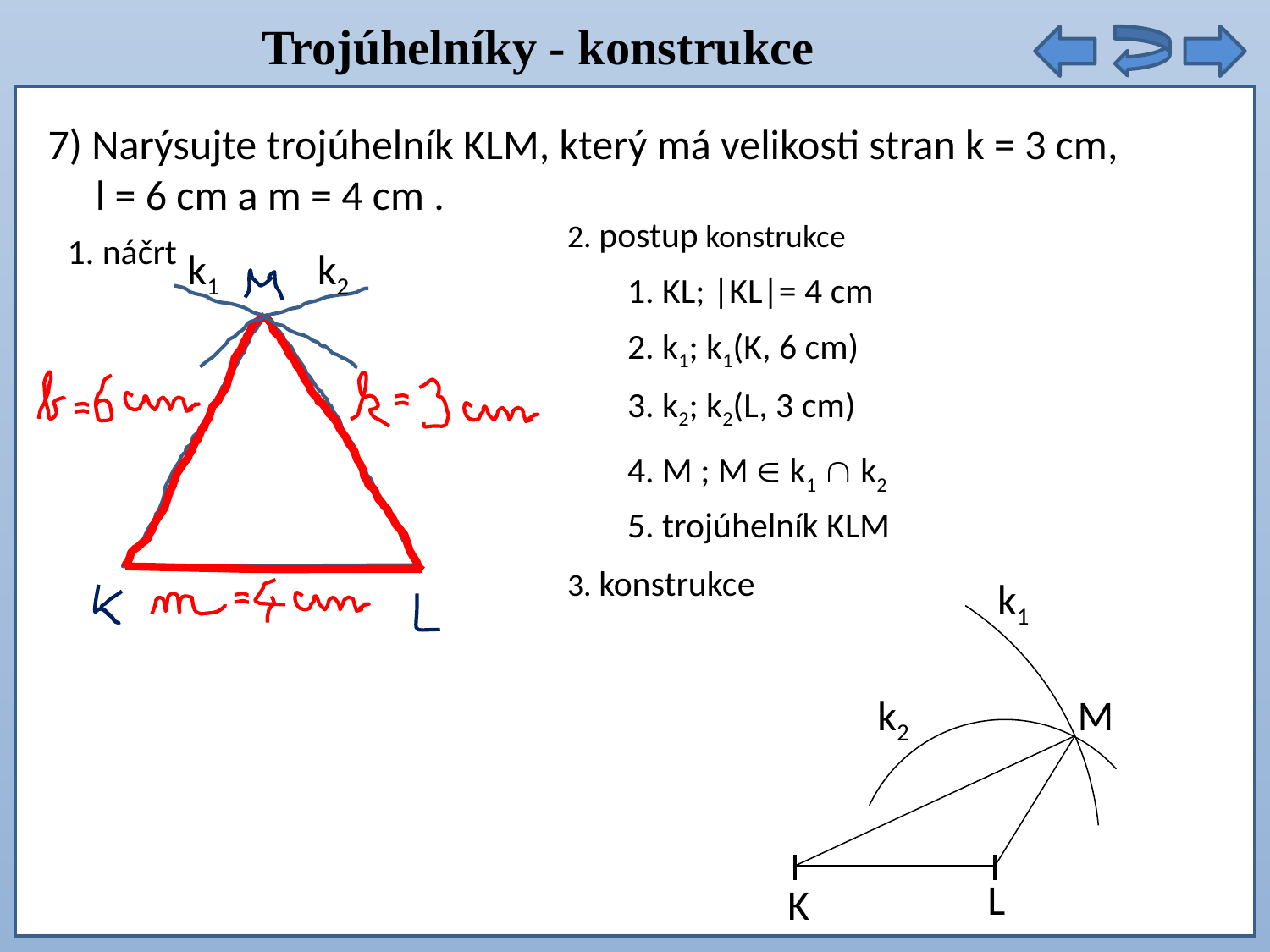

Trojúhelníky - konstrukce

7) Narýsujte trojúhelník KLM, který má velikosti stran k = 3 cm,
     l = 6 cm a m = 4 cm .
2. postup konstrukce
1. náčrt
k1
k2
1. KL; |KL|= 4 cm

2. k1; k1(K, 6 cm)

3. k2; k2(L, 3 cm)

4. M ; M ∈ k1 ∩ k2
5. trojúhelník KLM
3. konstrukce

k1

k2
M

L
K